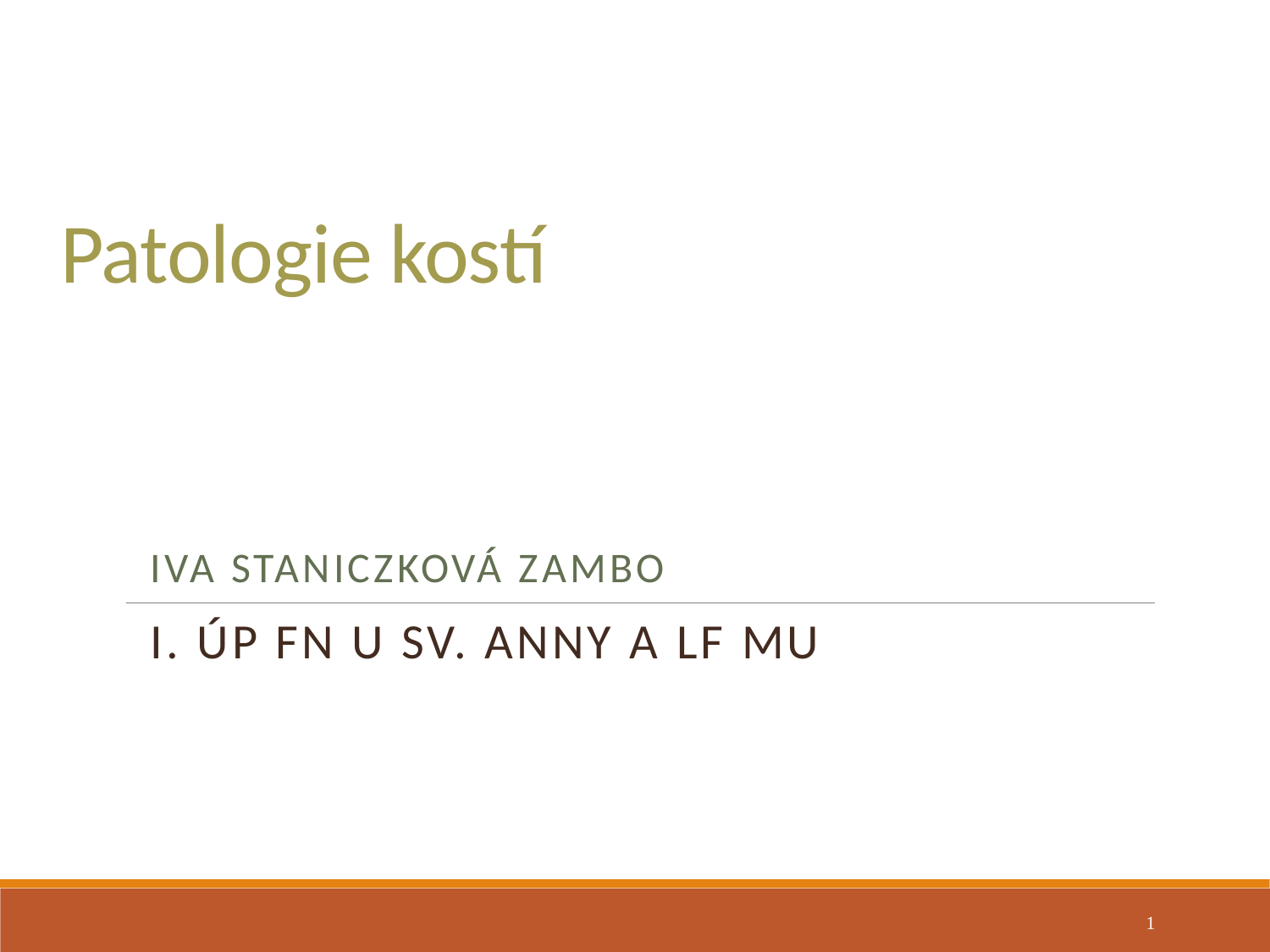

# Patologie kostí
Iva Staniczková Zambo
I. ÚP FN u sv. Anny a LF MU
1